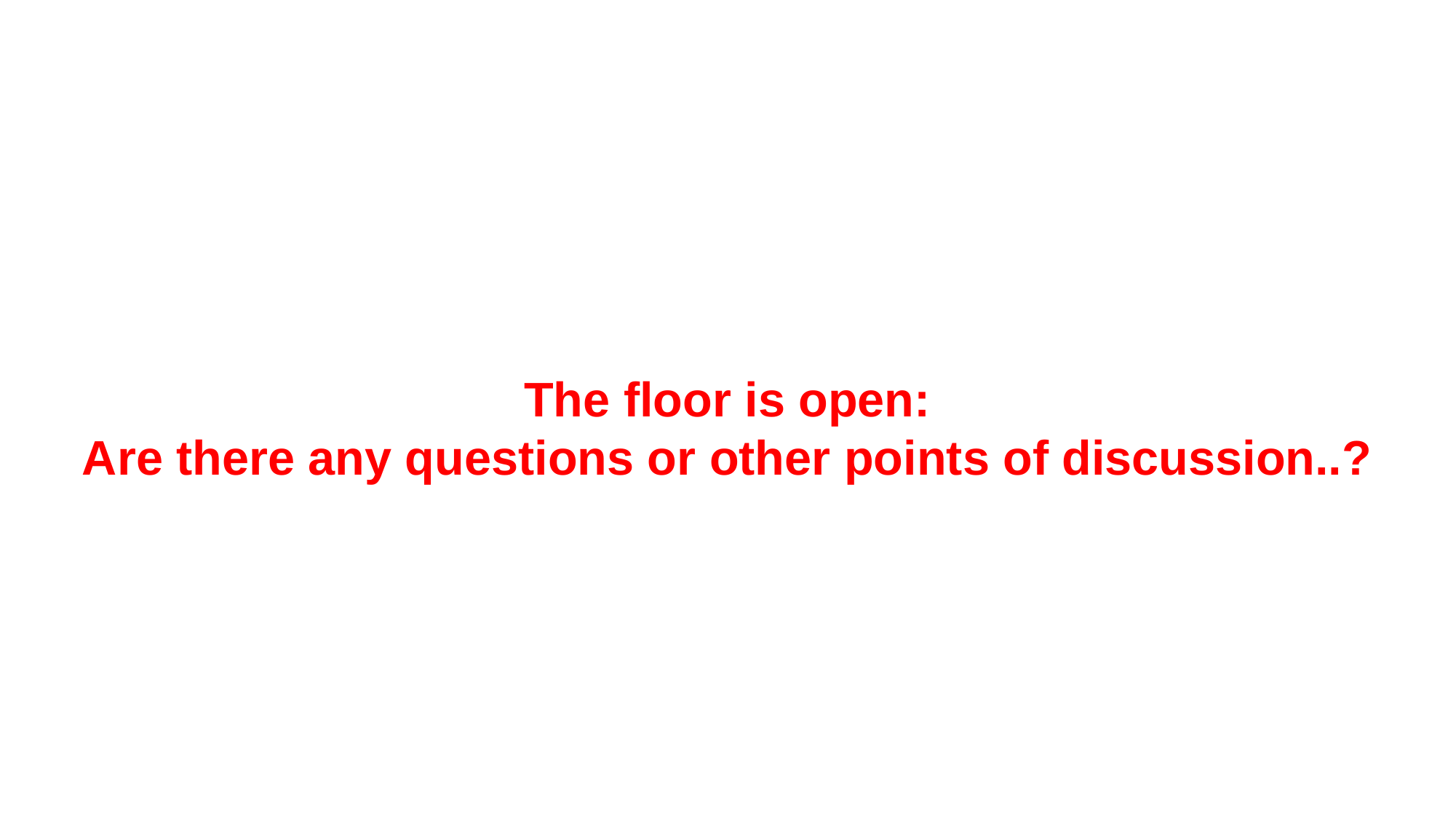

The floor is open:
Are there any questions or other points of discussion..?